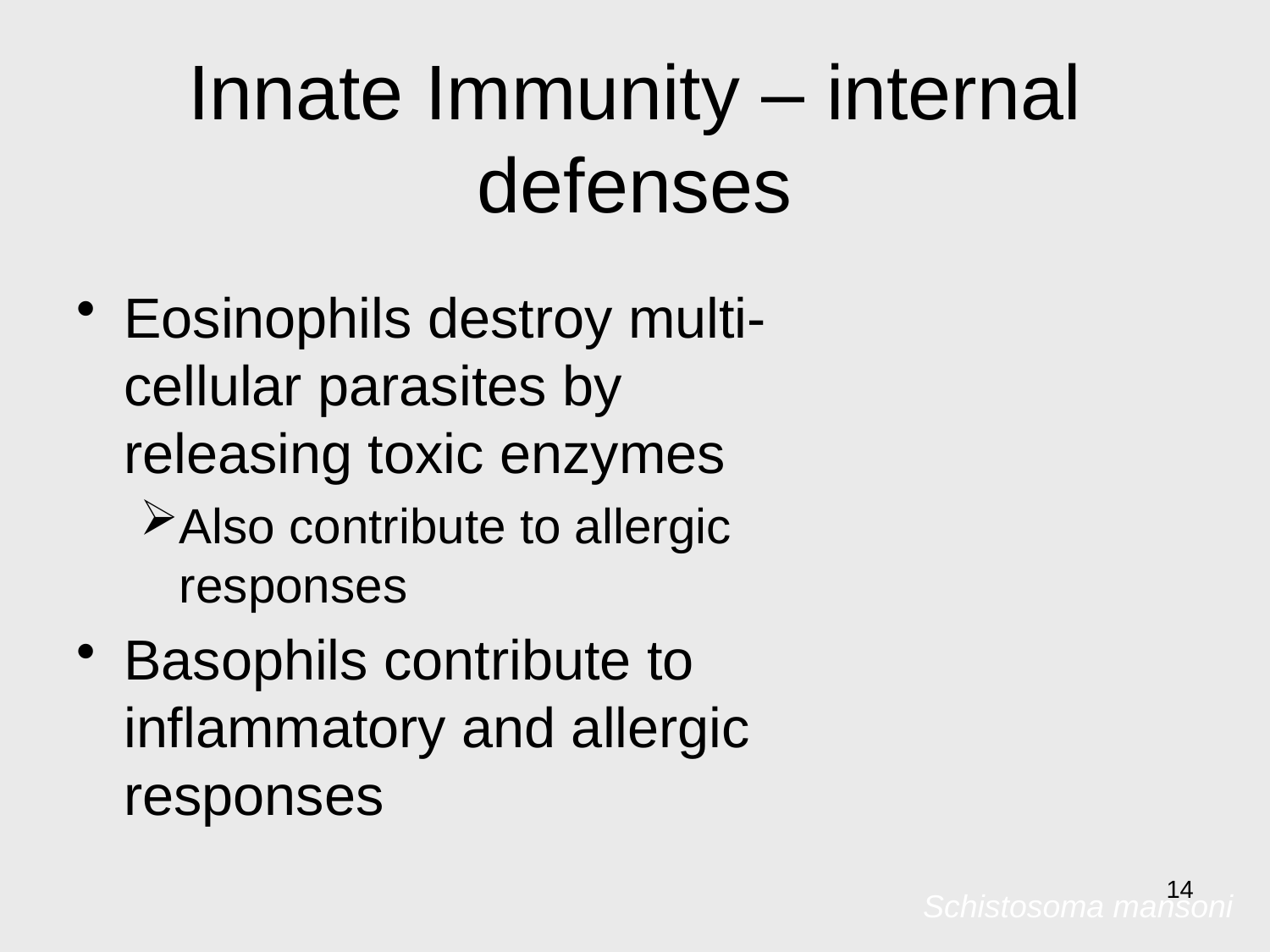

# Innate Immunity – internal defenses
Eosinophils destroy multi-cellular parasites by releasing toxic enzymes
Also contribute to allergic responses
Basophils contribute to inflammatory and allergic responses
14
Schistosoma mansoni